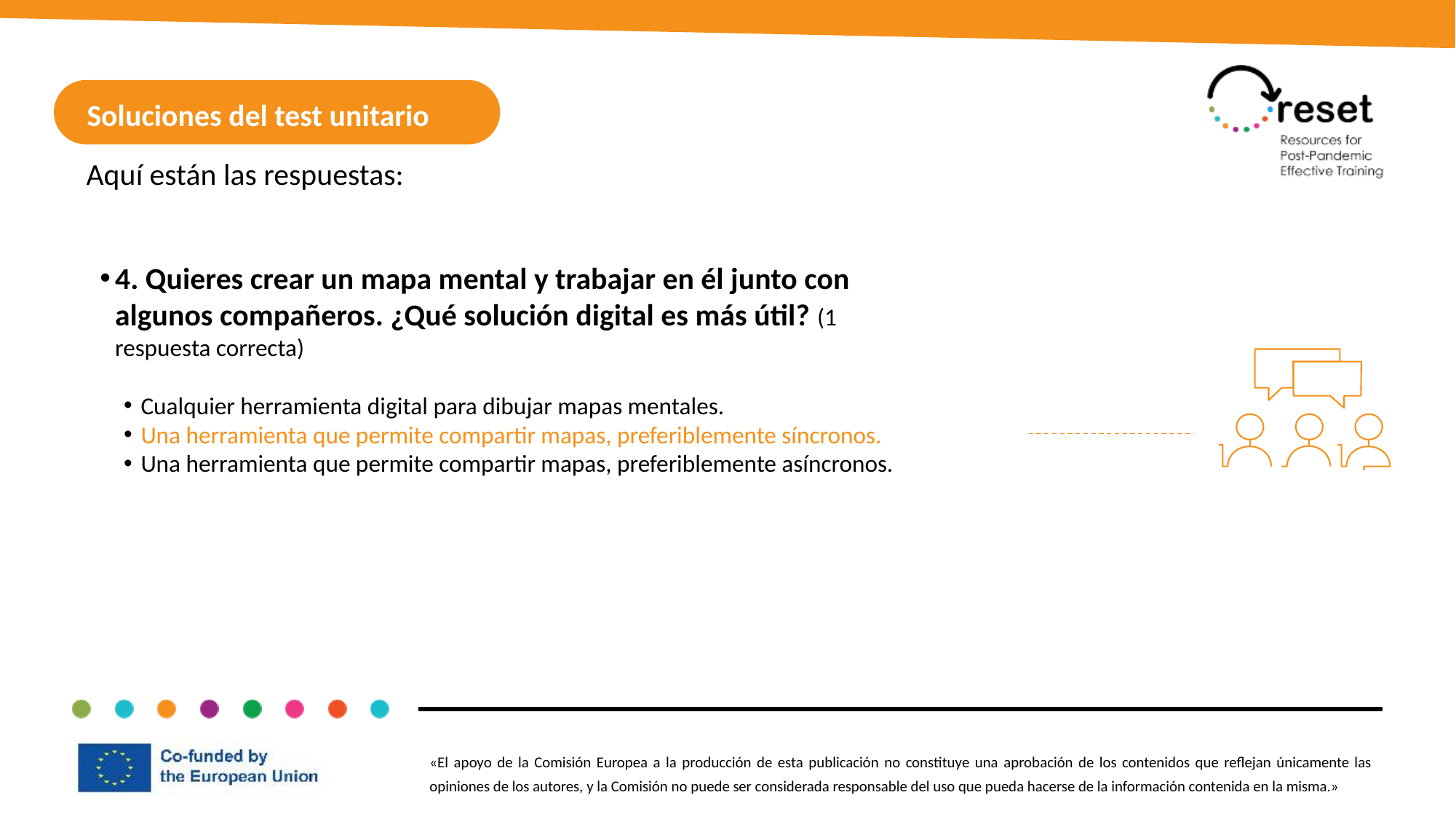

Soluciones del test unitario
Aquí están las respuestas:
4. Quieres crear un mapa mental y trabajar en él junto con algunos compañeros. ¿Qué solución digital es más útil? (1 respuesta correcta)

Cualquier herramienta digital para dibujar mapas mentales.
Una herramienta que permite compartir mapas, preferiblemente síncronos.
Una herramienta que permite compartir mapas, preferiblemente asíncronos.